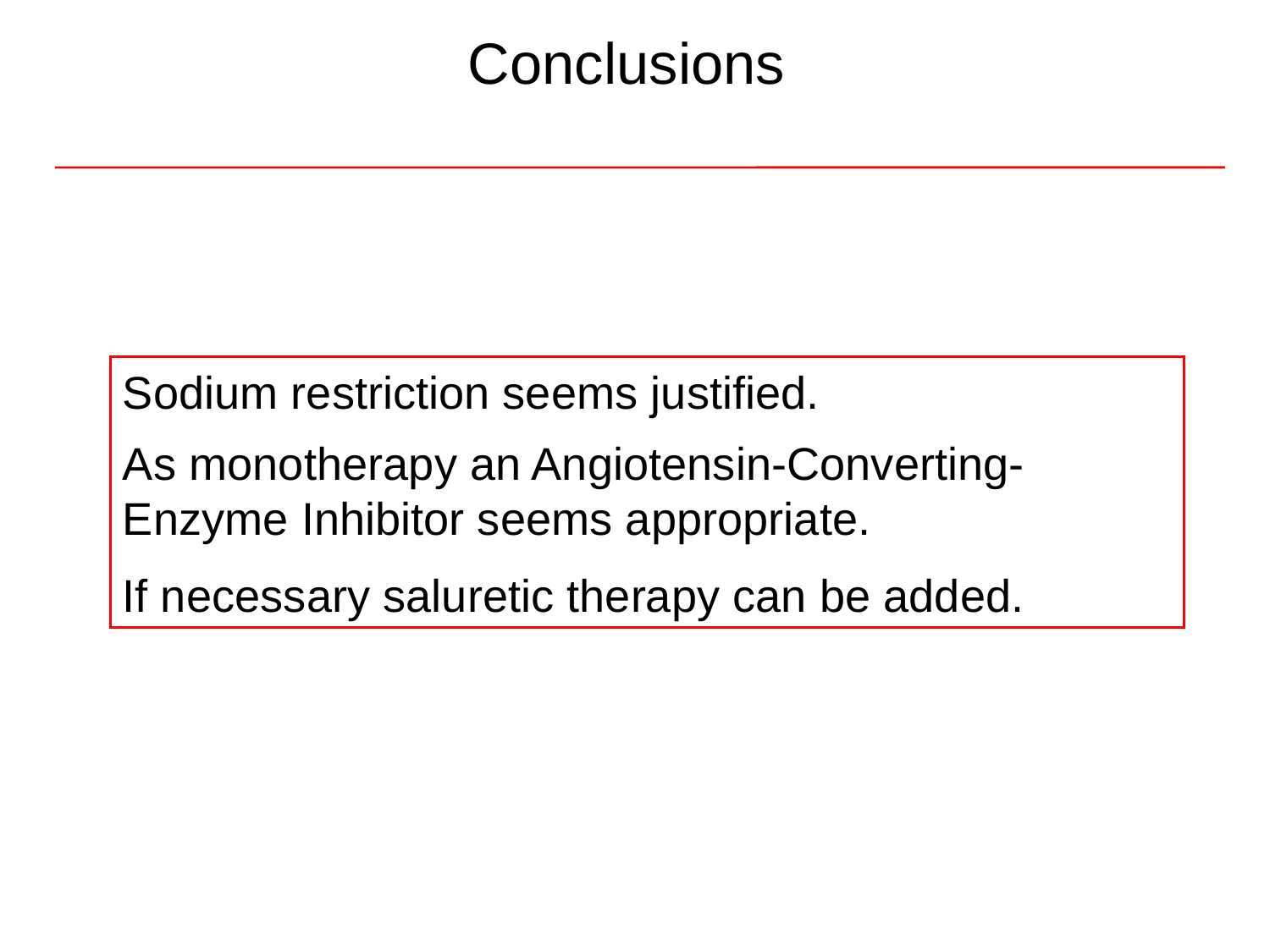

Conclusions

Sodium restriction seems justified.

As monotherapy an Angiotensin-Converting-Enzyme Inhibitor seems appropriate.

If necessary saluretic therapy can be added.